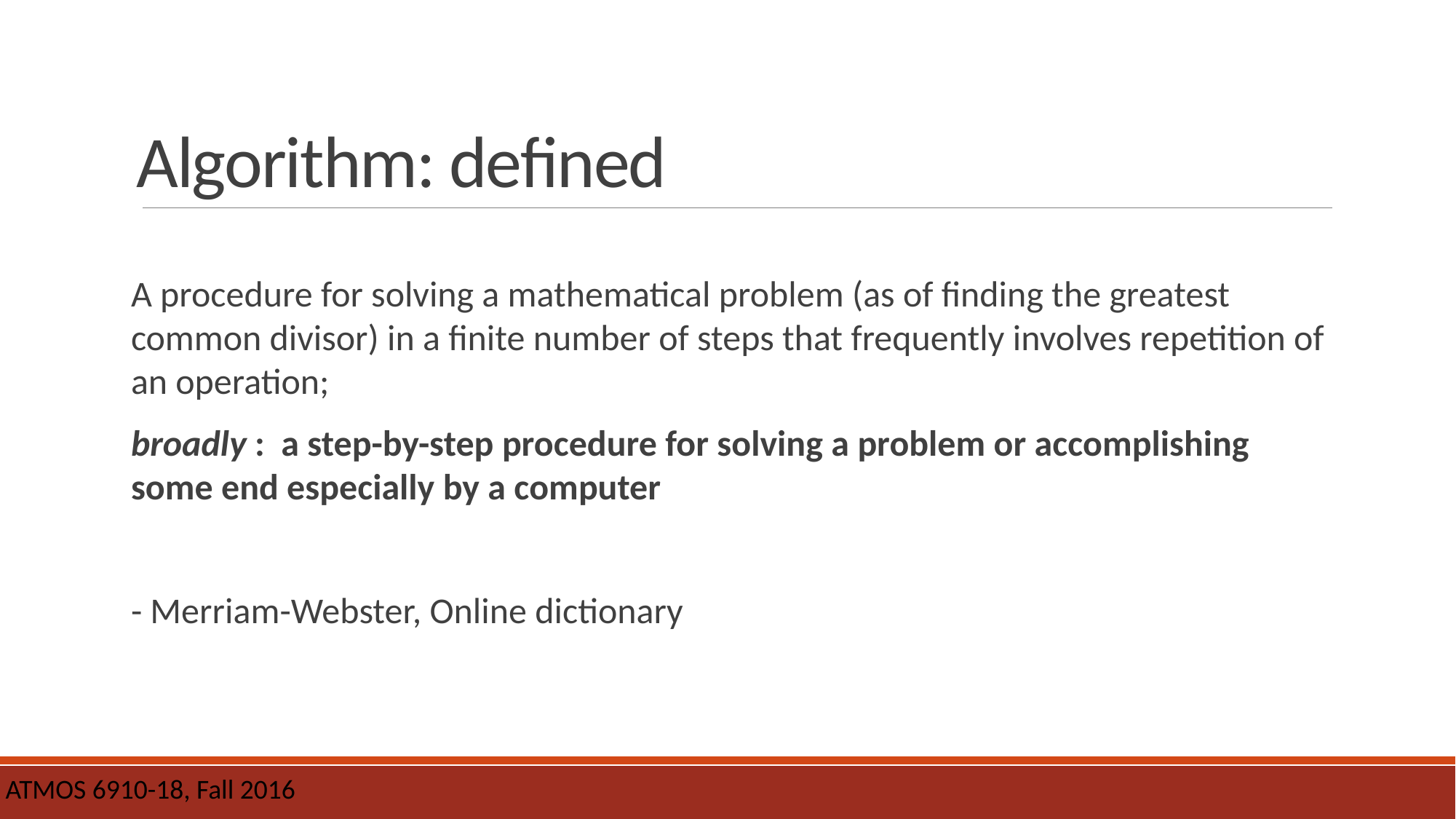

# Algorithm: defined

A procedure for solving a mathematical problem (as of finding the greatest common divisor) in a finite number of steps that frequently involves repetition of an operation;
broadly :  a step-by-step procedure for solving a problem or accomplishing some end especially by a computer

- Merriam-Webster, Online dictionary